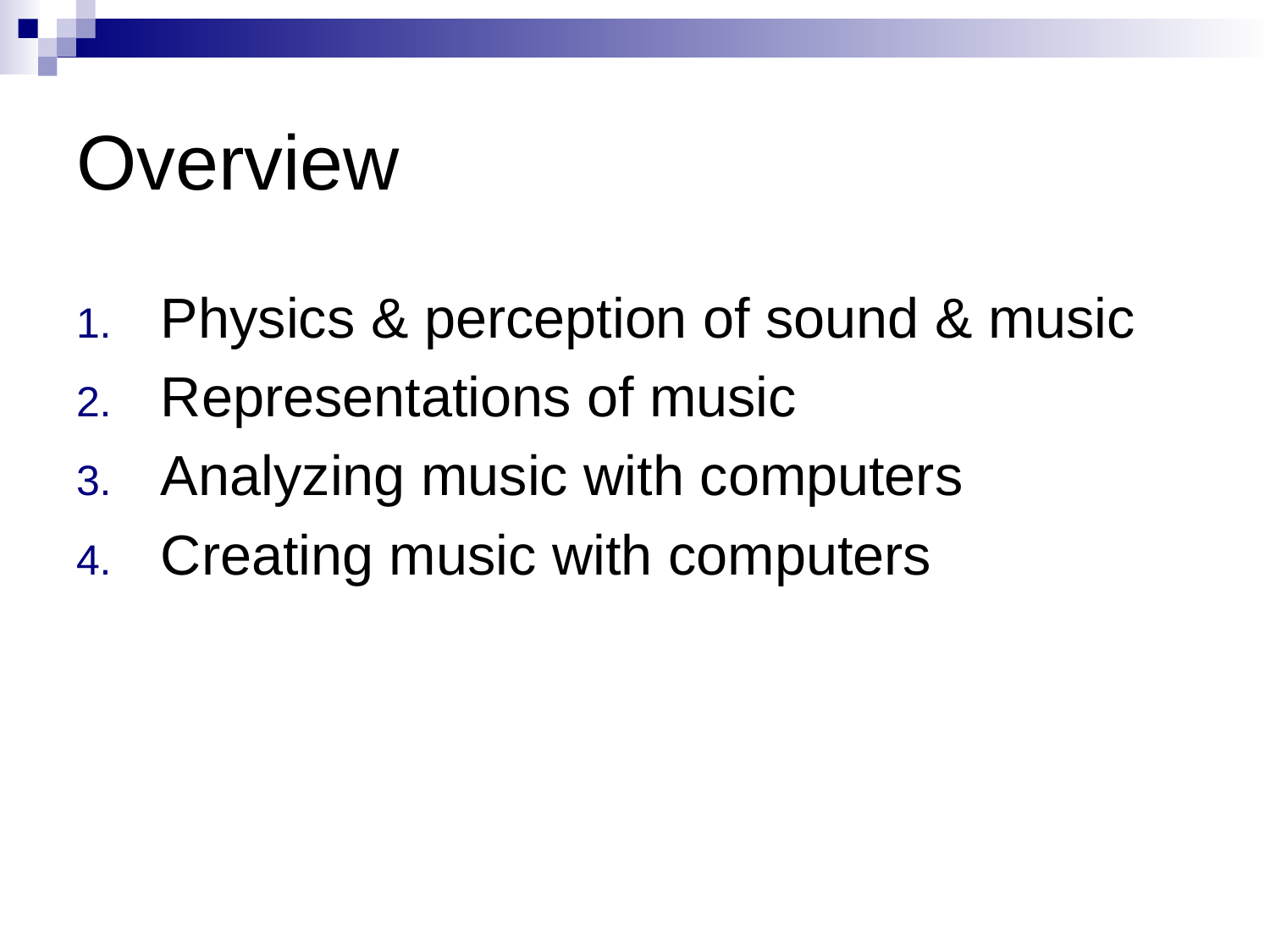

# Overview
Physics & perception of sound & music
Representations of music
Analyzing music with computers
Creating music with computers